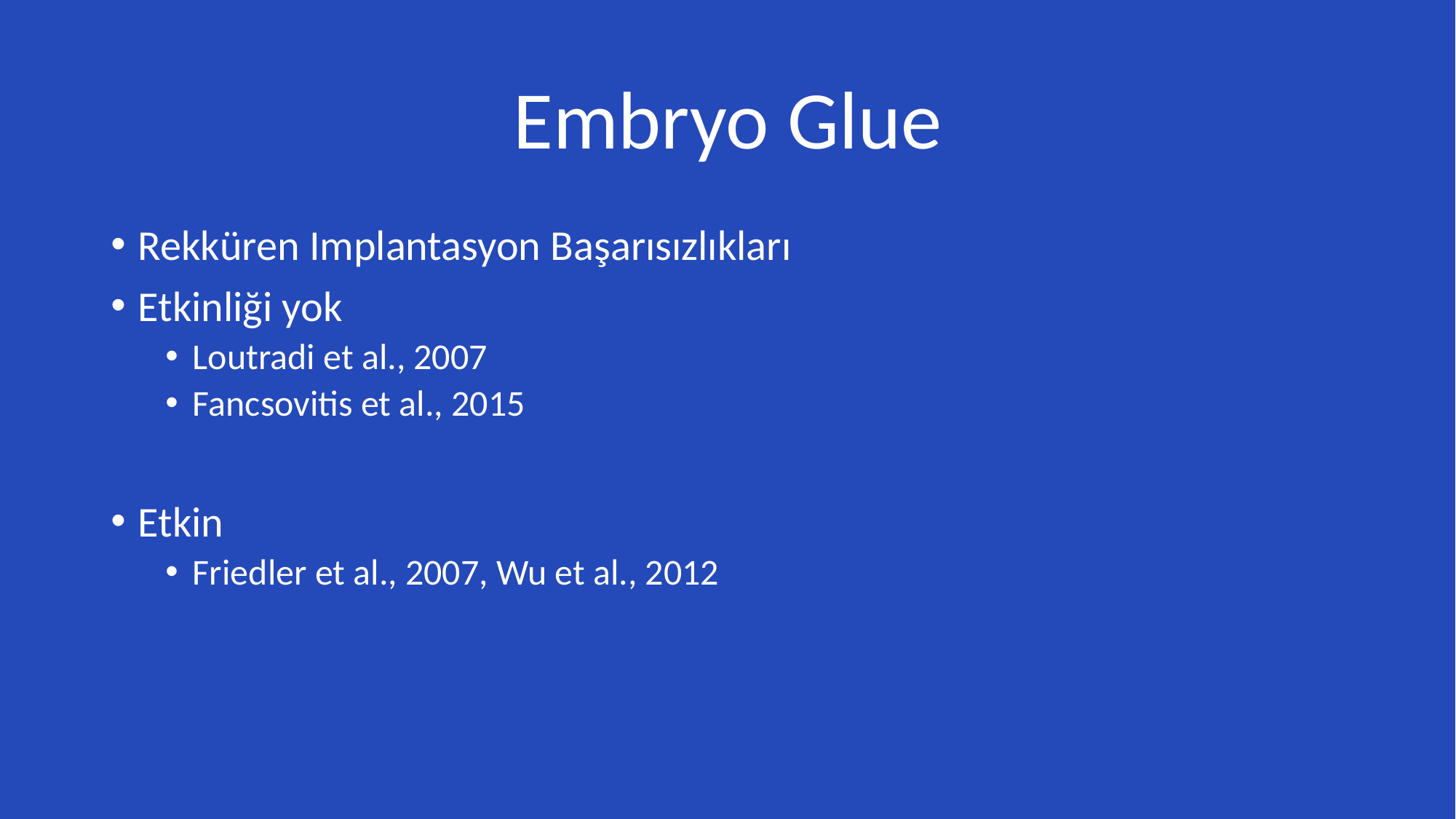

# Embryo Glue
Rekküren Implantasyon Başarısızlıkları
Etkinliği yok
Loutradi et al., 2007
Fancsovitis et al., 2015

Etkin
Friedler et al., 2007, Wu et al., 2012